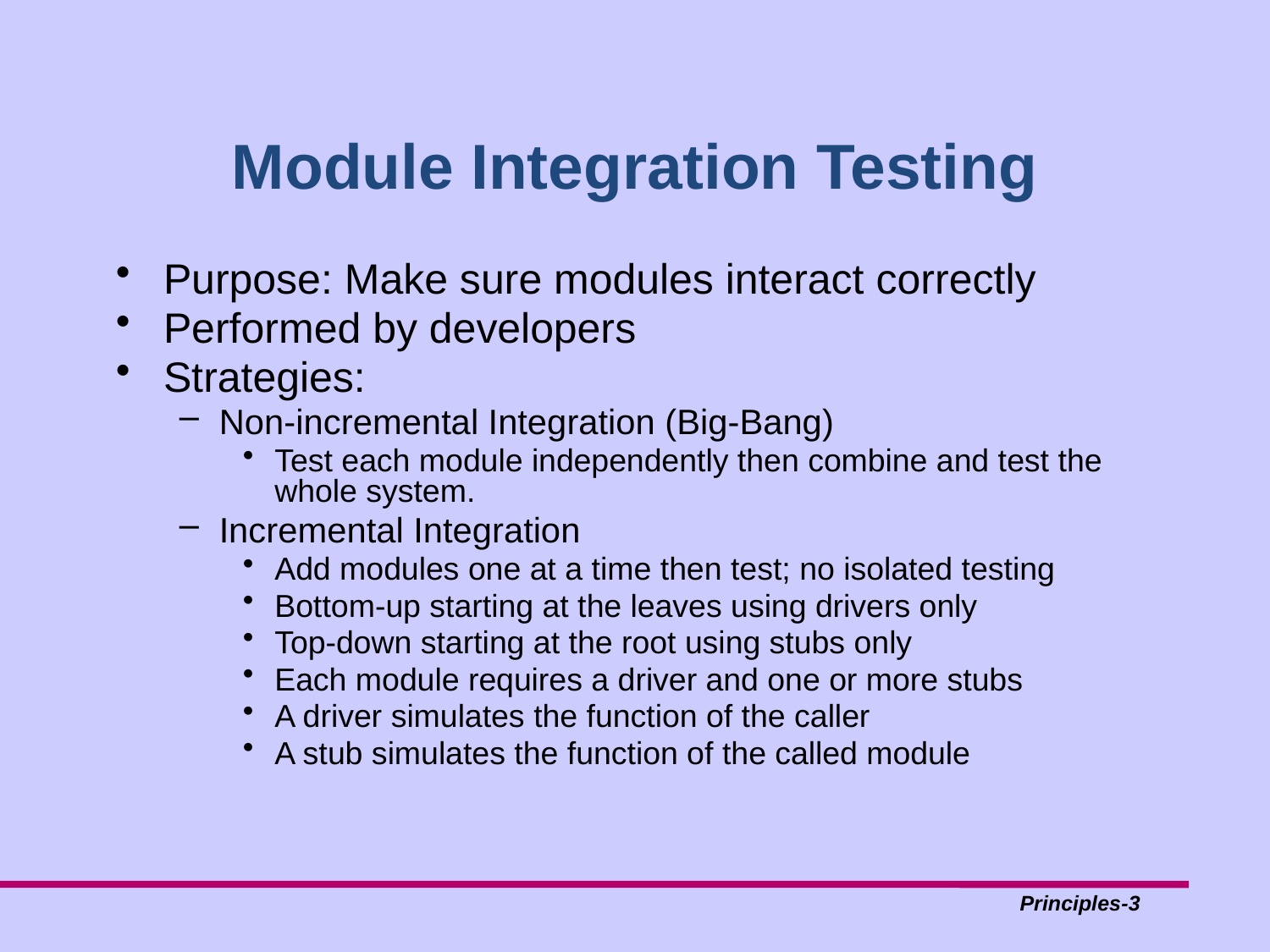

# Module Integration Testing
Purpose: Make sure modules interact correctly
Performed by developers
Strategies:
Non-incremental Integration (Big-Bang)
Test each module independently then combine and test the whole system.
Incremental Integration
Add modules one at a time then test; no isolated testing
Bottom-up starting at the leaves using drivers only
Top-down starting at the root using stubs only
Each module requires a driver and one or more stubs
A driver simulates the function of the caller
A stub simulates the function of the called module